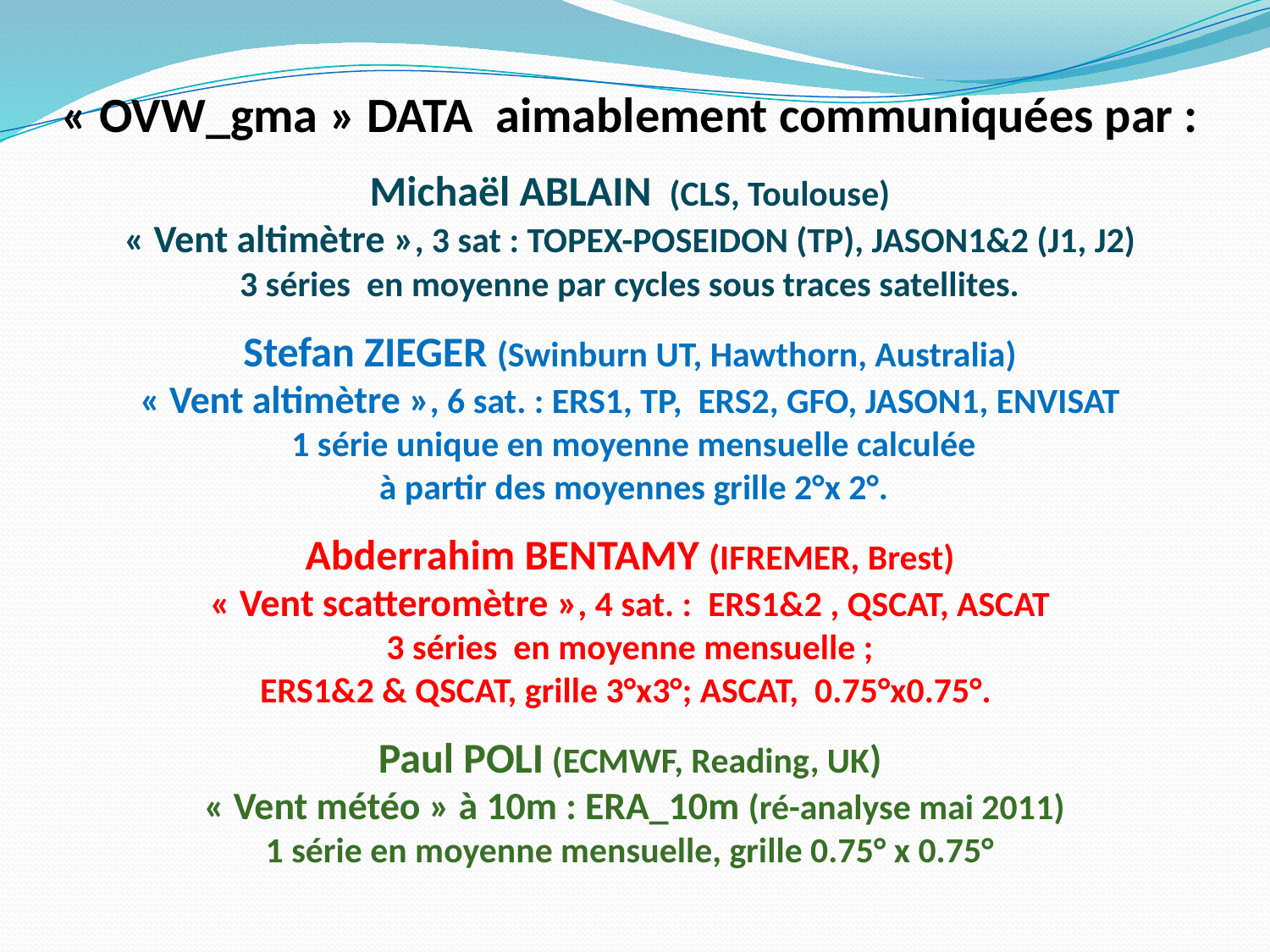

« OVW_gma » DATA  aimablement communiquées par :

Michaël ABLAIN  (CLS, Toulouse)
« Vent altimètre », 3 sat : TOPEX-POSEIDON (TP), JASON1&2 (J1, J2)
3 séries  en moyenne par cycles sous traces satellites.

Stefan ZIEGER (Swinburn UT, Hawthorn, Australia)
« Vent altimètre », 6 sat. : ERS1, TP,  ERS2, GFO, JASON1, ENVISAT
 1 série unique en moyenne mensuelle calculée
 à partir des moyennes grille 2°x 2°.

Abderrahim BENTAMY (IFREMER, Brest)
« Vent scatteromètre », 4 sat. :  ERS1&2 , QSCAT, ASCAT
3 séries  en moyenne mensuelle ;
ERS1&2 & QSCAT, grille 3°x3°; ASCAT,  0.75°x0.75°.

Paul POLI (ECMWF, Reading, UK)
 « Vent météo » à 10m : ERA_10m (ré-analyse mai 2011)
1 série en moyenne mensuelle, grille 0.75° x 0.75°